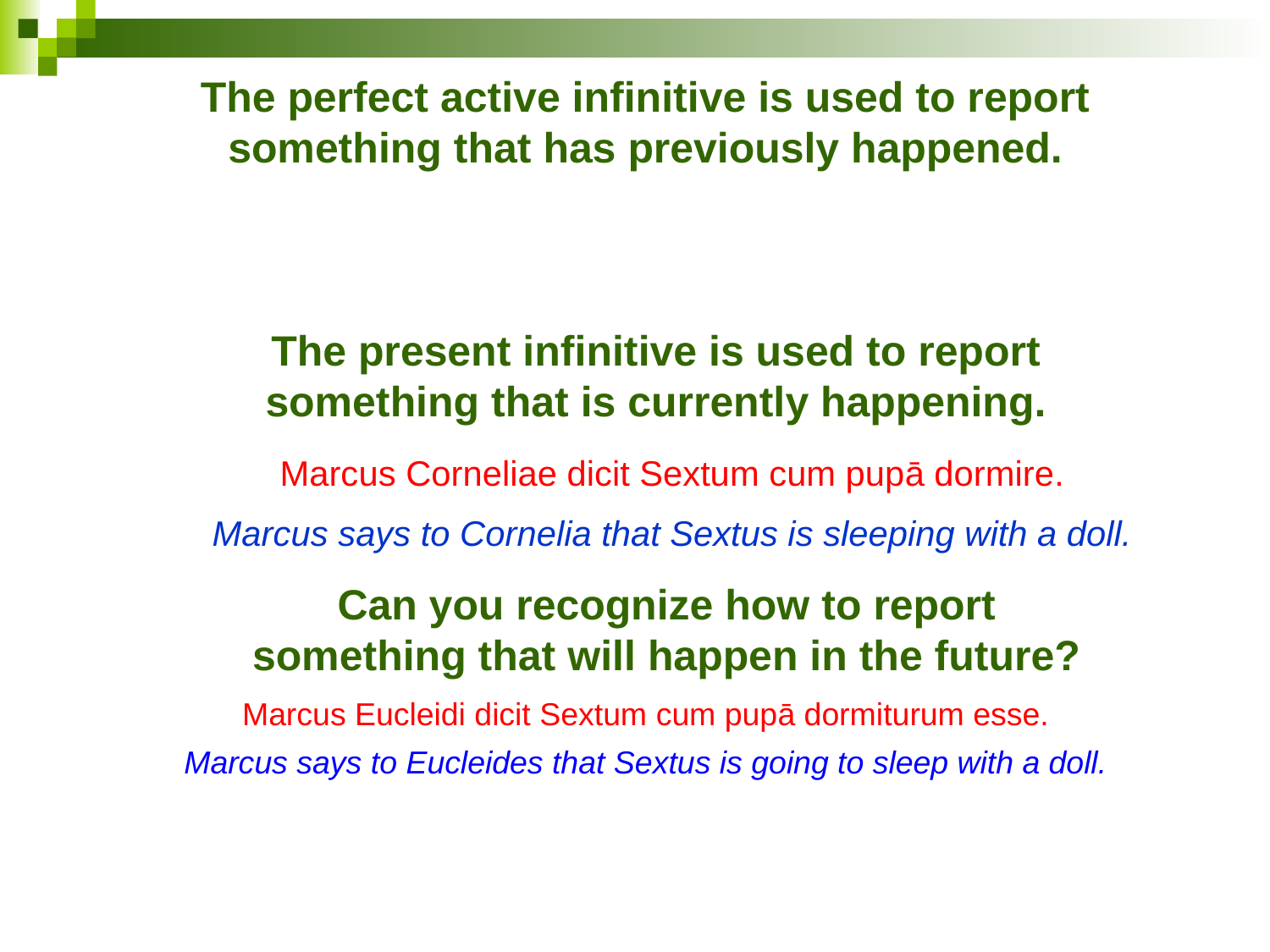

The perfect active infinitive is used to report something that has previously happened.
The present infinitive is used to report something that is currently happening.
Marcus Corneliae dicit Sextum cum pupā dormire.
Marcus says to Cornelia that Sextus is sleeping with a doll.
Can you recognize how to report something that will happen in the future?
Marcus Eucleidi dicit Sextum cum pupā dormiturum esse.
Marcus says to Eucleides that Sextus is going to sleep with a doll.
Marcus aliis discipulis dicit Sextum cum pupā dormivisse.
Marcus says to the other students that Sextus (has) slept with a doll.